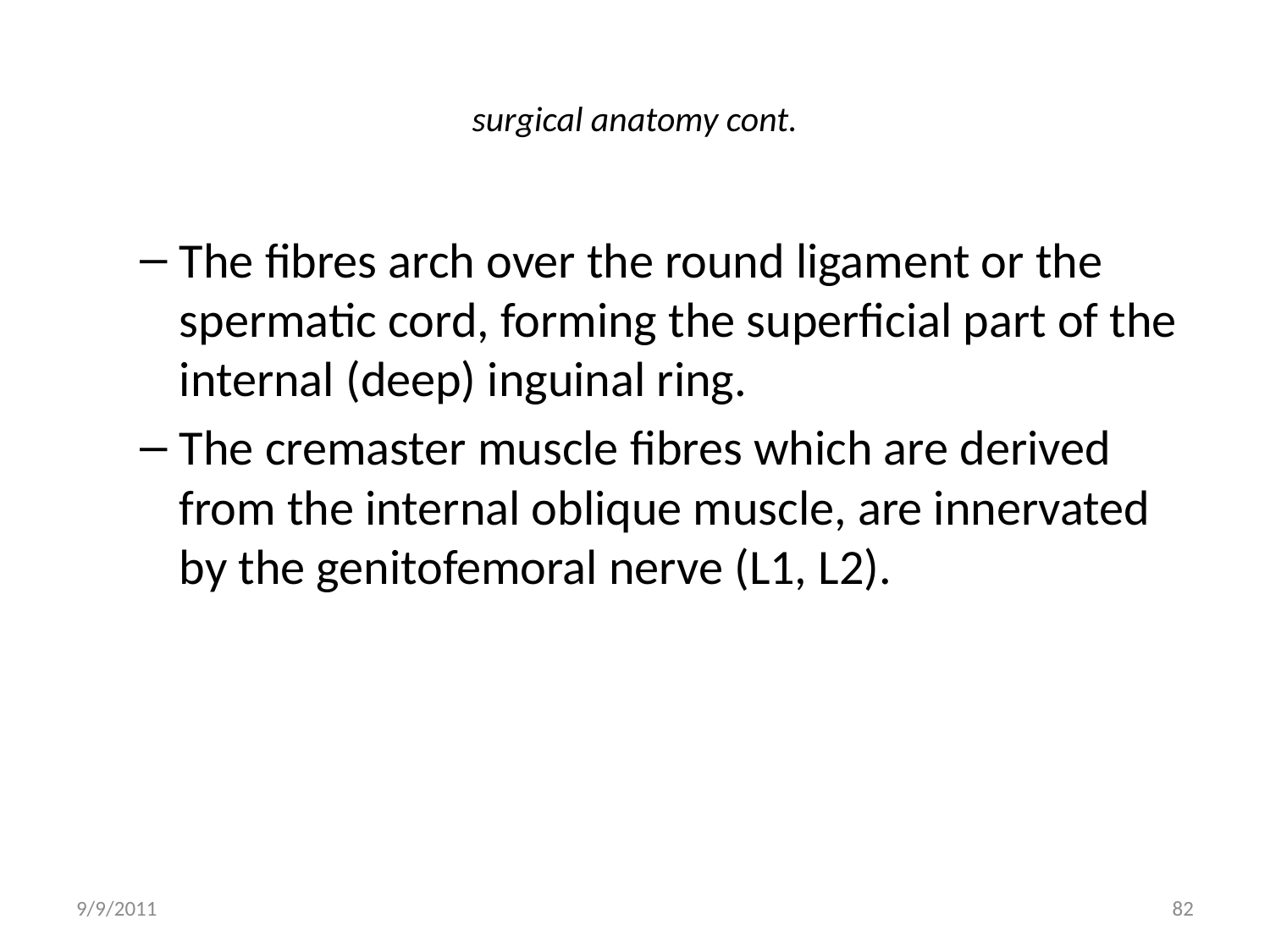

# surgical anatomy cont.
The fibres arch over the round ligament or the spermatic cord, forming the superficial part of the internal (deep) inguinal ring.
The cremaster muscle fibres which are derived from the internal oblique muscle, are innervated by the genitofemoral nerve (L1, L2).
9/9/2011
82